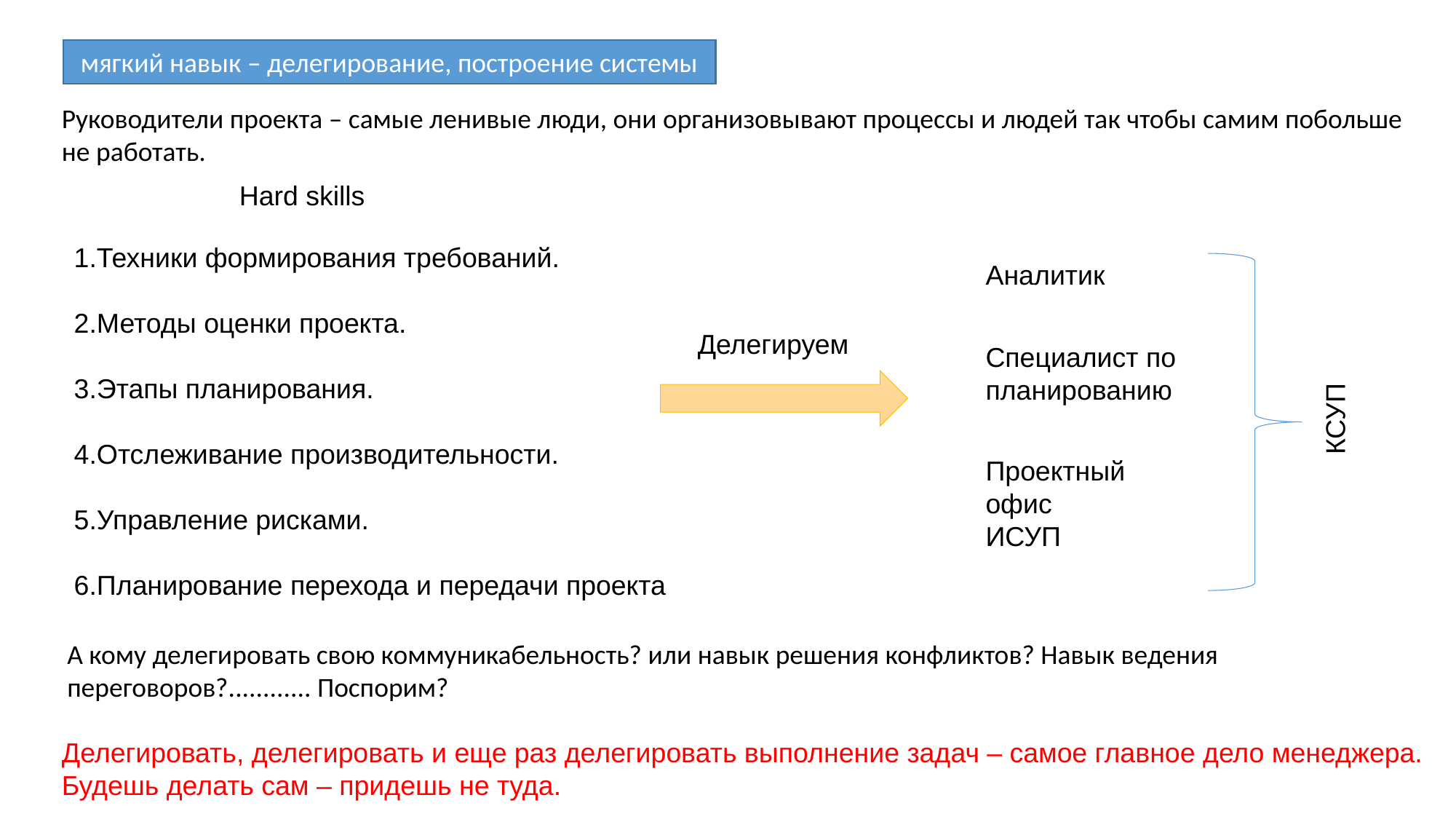

мягкий навык – делегирование, построение системы
Руководители проекта – самые ленивые люди, они организовывают процессы и людей так чтобы самим побольше не работать.
Hard skills
Техники формирования требований.

Методы оценки проекта.

Этапы планирования.

Отслеживание производительности.

Управление рисками.

Планирование перехода и передачи проекта
Аналитик

Делегируем
Специалист по планированию

КСУП
Проектный офис
ИСУП
А кому делегировать свою коммуникабельность? или навык решения конфликтов? Навык ведения переговоров?............ Поспорим?
Делегировать, делегировать и еще раз делегировать выполнение задач – самое главное дело менеджера. Будешь делать сам – придешь не туда.